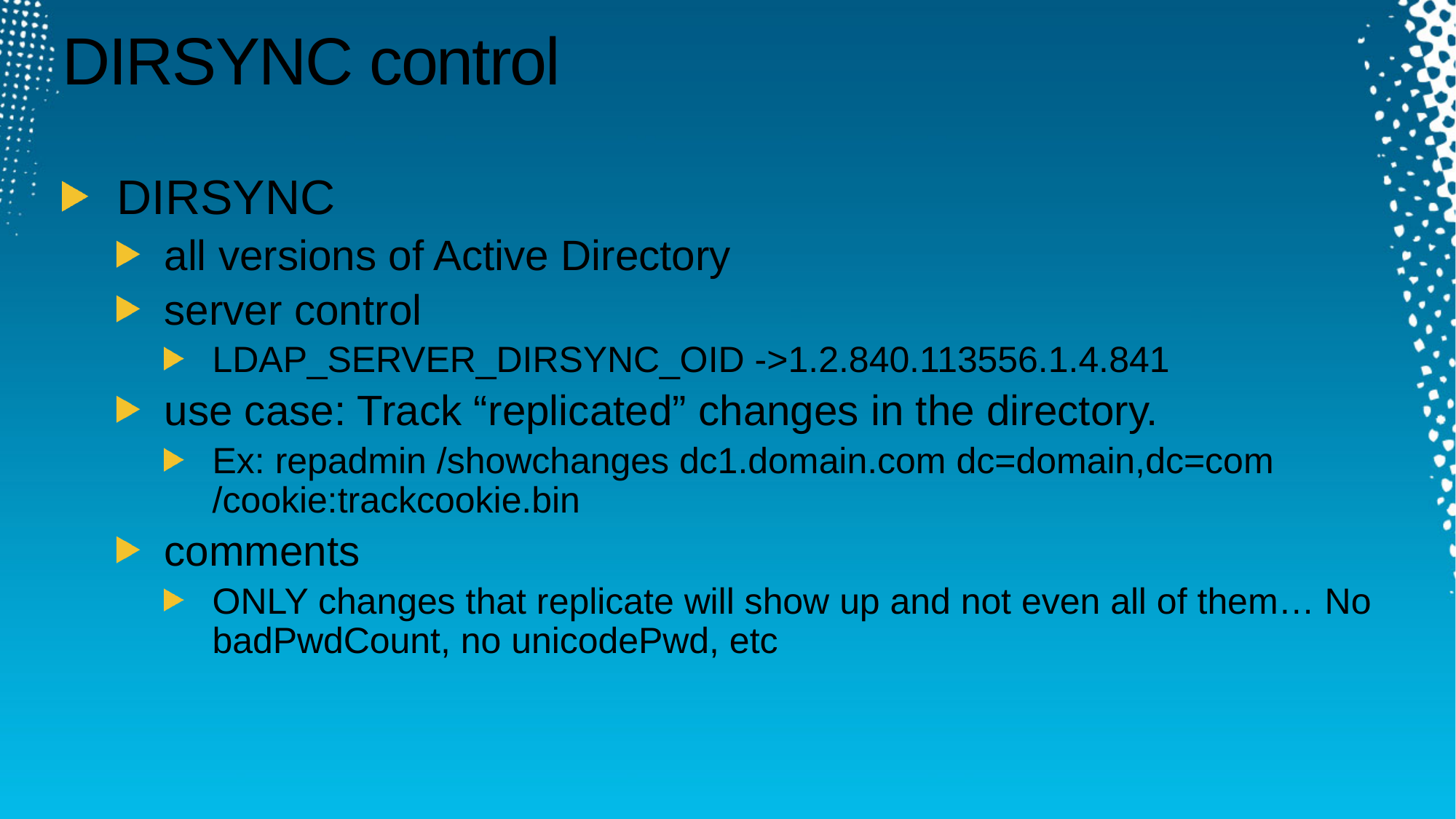

# DIRSYNC control
DIRSYNC
all versions of Active Directory
server control
LDAP_SERVER_DIRSYNC_OID ->1.2.840.113556.1.4.841
use case: Track “replicated” changes in the directory.
Ex: repadmin /showchanges dc1.domain.com dc=domain,dc=com /cookie:trackcookie.bin
comments
ONLY changes that replicate will show up and not even all of them… No badPwdCount, no unicodePwd, etc